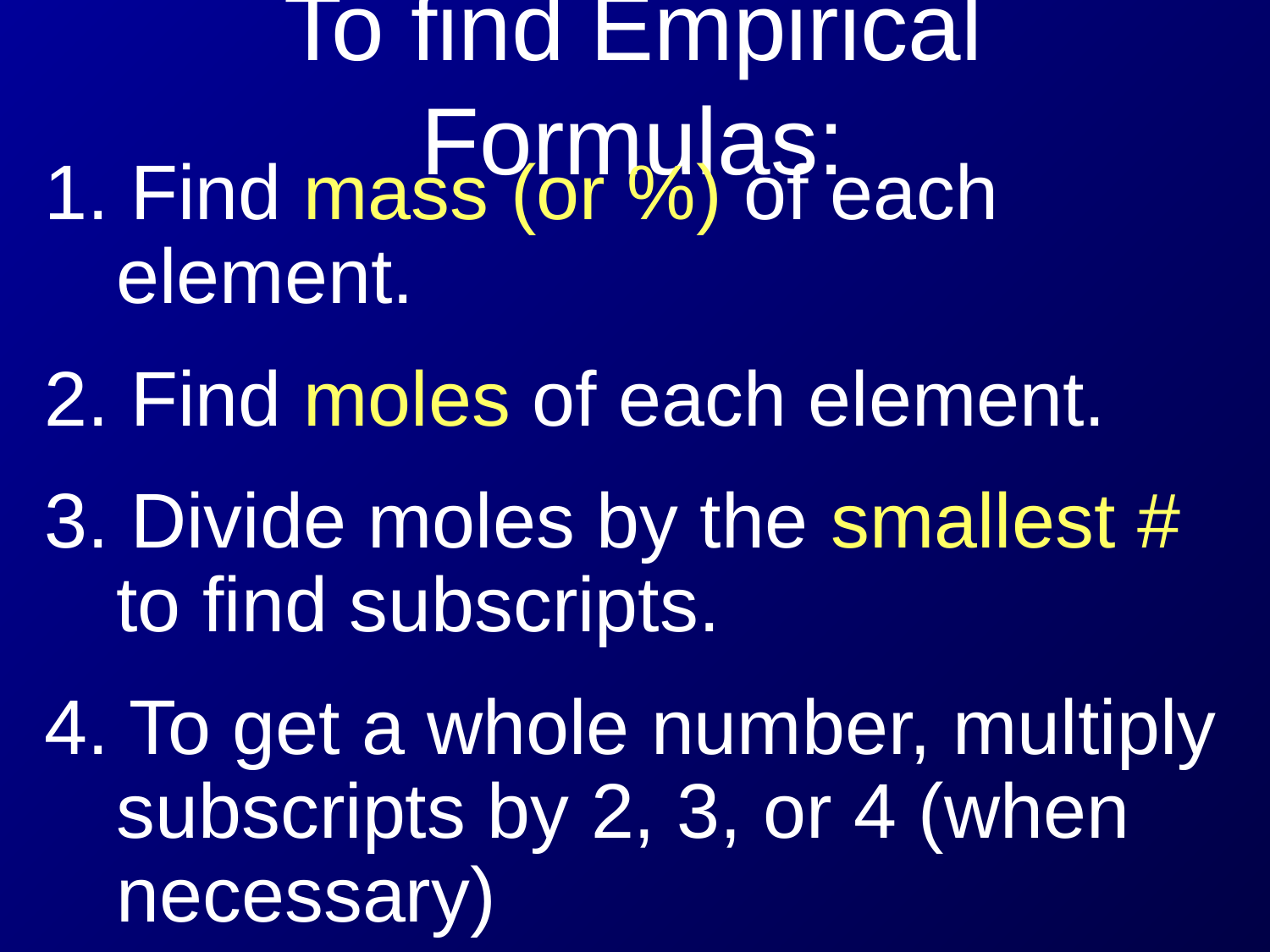

# To find Empirical Formulas:
1. Find mass (or %) of each element.
2. Find moles of each element.
3. Divide moles by the smallest # to find subscripts.
4. To get a whole number, multiply subscripts by 2, 3, or 4 (when necessary)